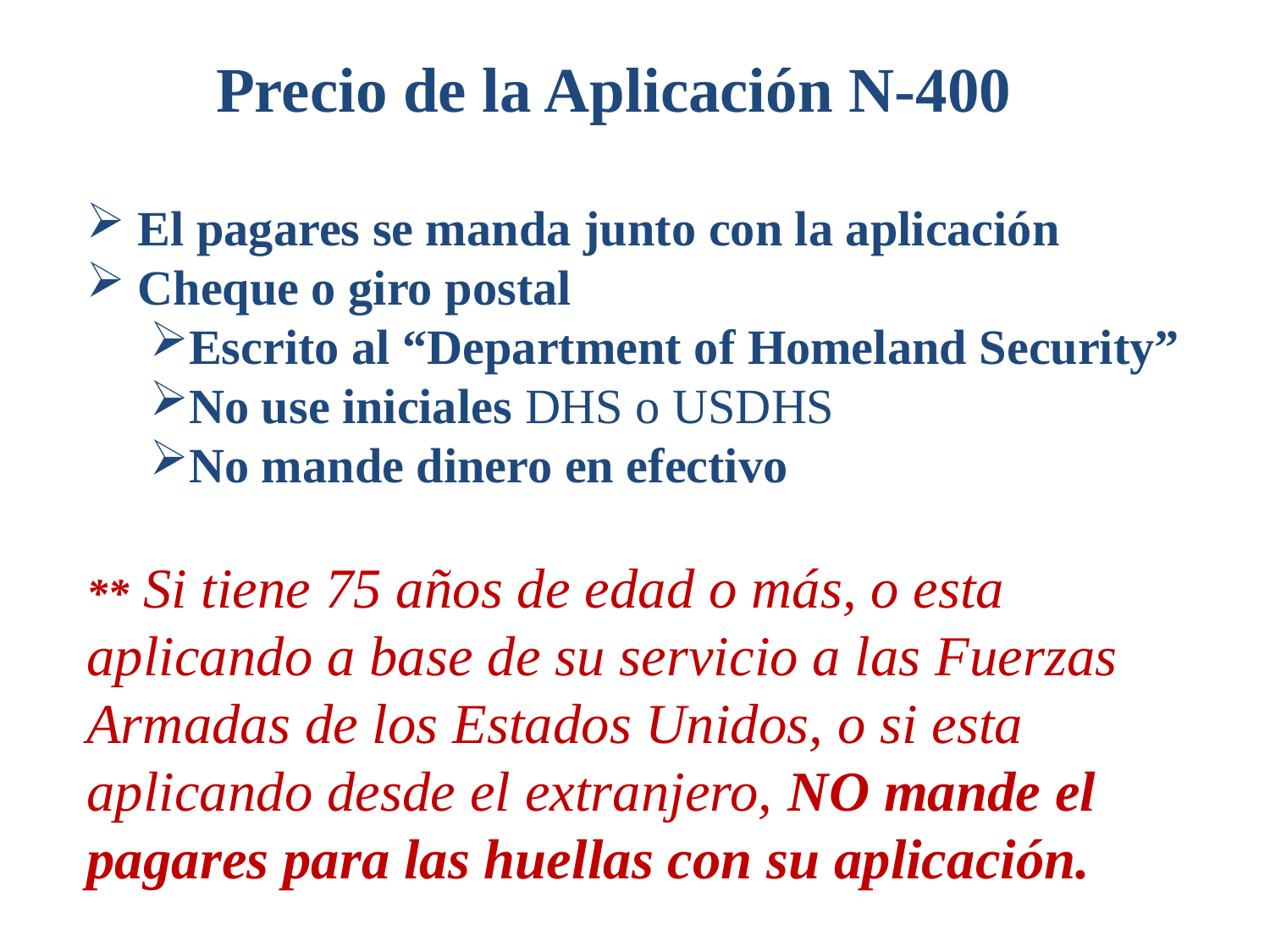

Precio de la Aplicación N-400
 El pagares se manda junto con la aplicación
 Cheque o giro postal
Escrito al “Department of Homeland Security”
No use iniciales DHS o USDHS
No mande dinero en efectivo

** Si tiene 75 años de edad o más, o esta aplicando a base de su servicio a las Fuerzas Armadas de los Estados Unidos, o si esta aplicando desde el extranjero, NO mande el pagares para las huellas con su aplicación.